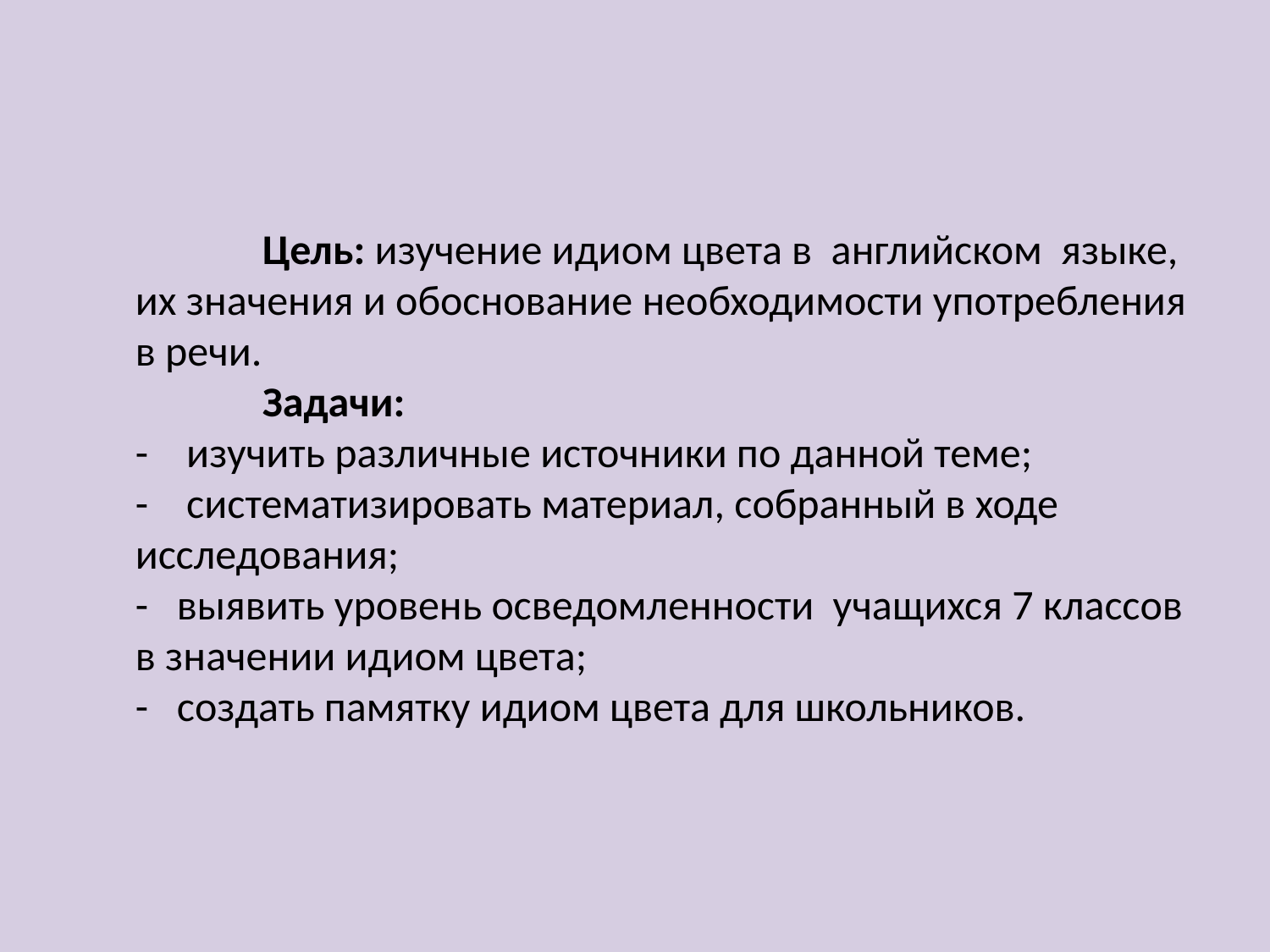

Цель: изучение идиом цвета в  английском  языке, их значения и обоснование необходимости употребления в речи.
	Задачи:
-    изучить различные источники по данной теме;
-    систематизировать материал, собранный в ходе исследования;
-   выявить уровень осведомленности  учащихся 7 классов в значении идиом цвета;
-   создать памятку идиом цвета для школьников.